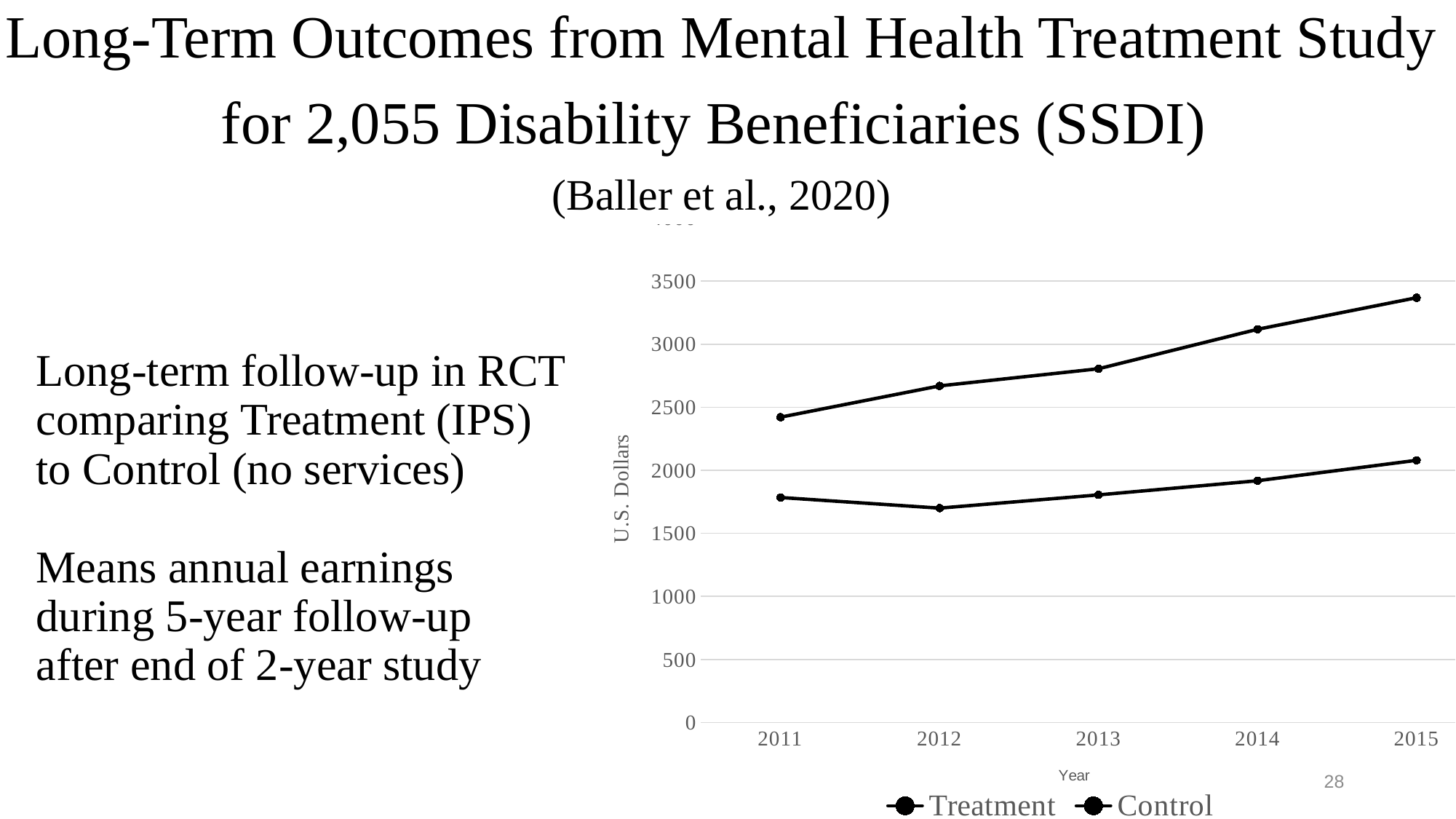

Long-Term Outcomes from Mental Health Treatment Study for 2,055 Disability Beneficiaries (SSDI)
(Baller et al., 2020)

### Chart

| Category | Treatment | Control |
|---|---|---|
| 2011 | 2421.0 | 1784.0 |
| 2012 | 2669.0 | 1700.0 |
| 2013 | 2805.0 | 1805.0 |
| 2014 | 3118.0 | 1917.0 |
| 2015 | 3368.0 | 2079.0 |
Long-term follow-up in RCT comparing Treatment (IPS) to Control (no services)
Means annual earnings during 5-year follow-up after end of 2-year study

28